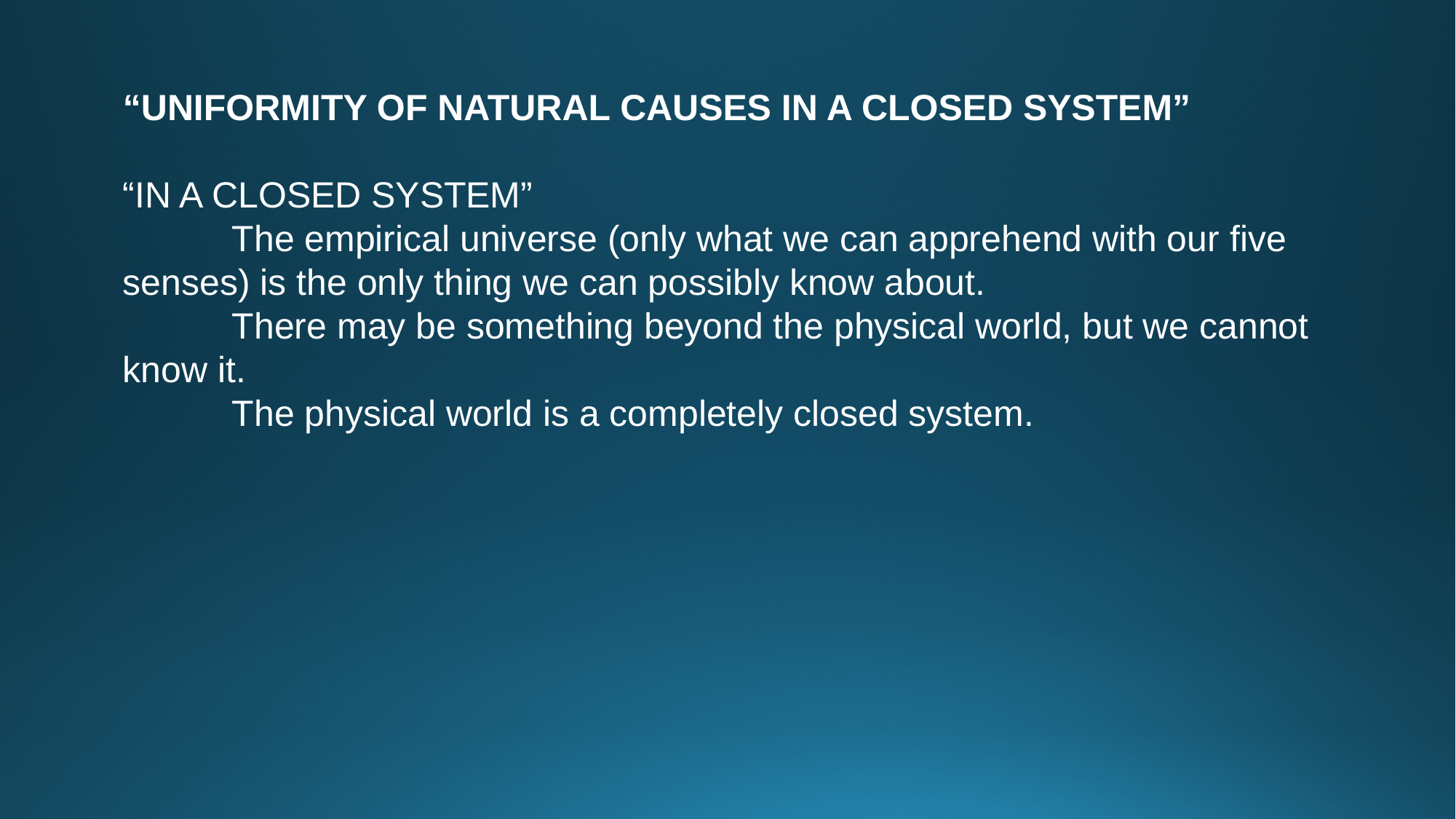

“UNIFORMITY OF NATURAL CAUSES IN A CLOSED SYSTEM”

“IN A CLOSED SYSTEM”
	The empirical universe (only what we can apprehend with our five senses) is the only thing we can possibly know about.
	There may be something beyond the physical world, but we cannot know it.
	The physical world is a completely closed system.